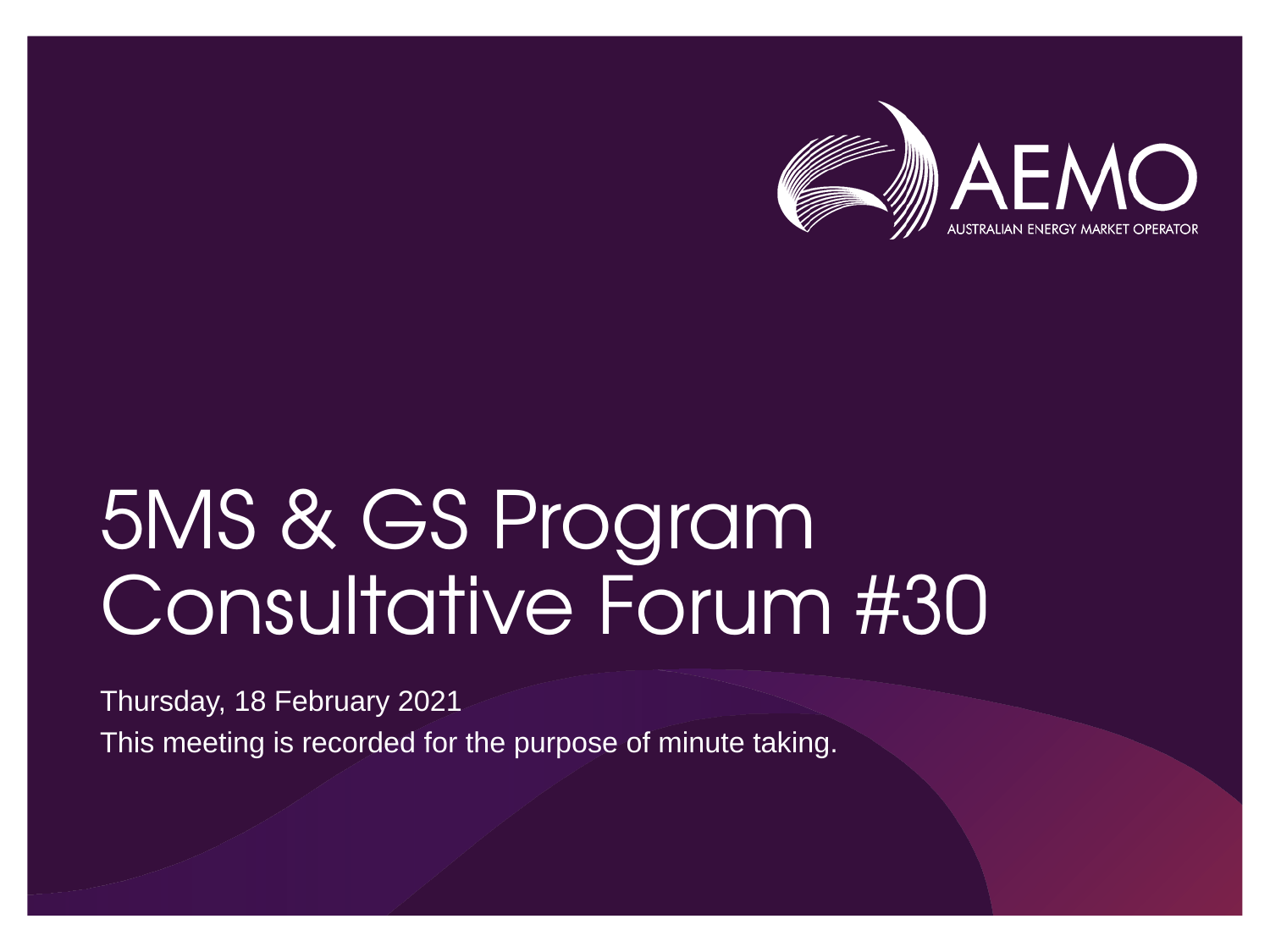

# 5MS & GS Program Consultative Forum #30
Thursday, 18 February 2021
This meeting is recorded for the purpose of minute taking.